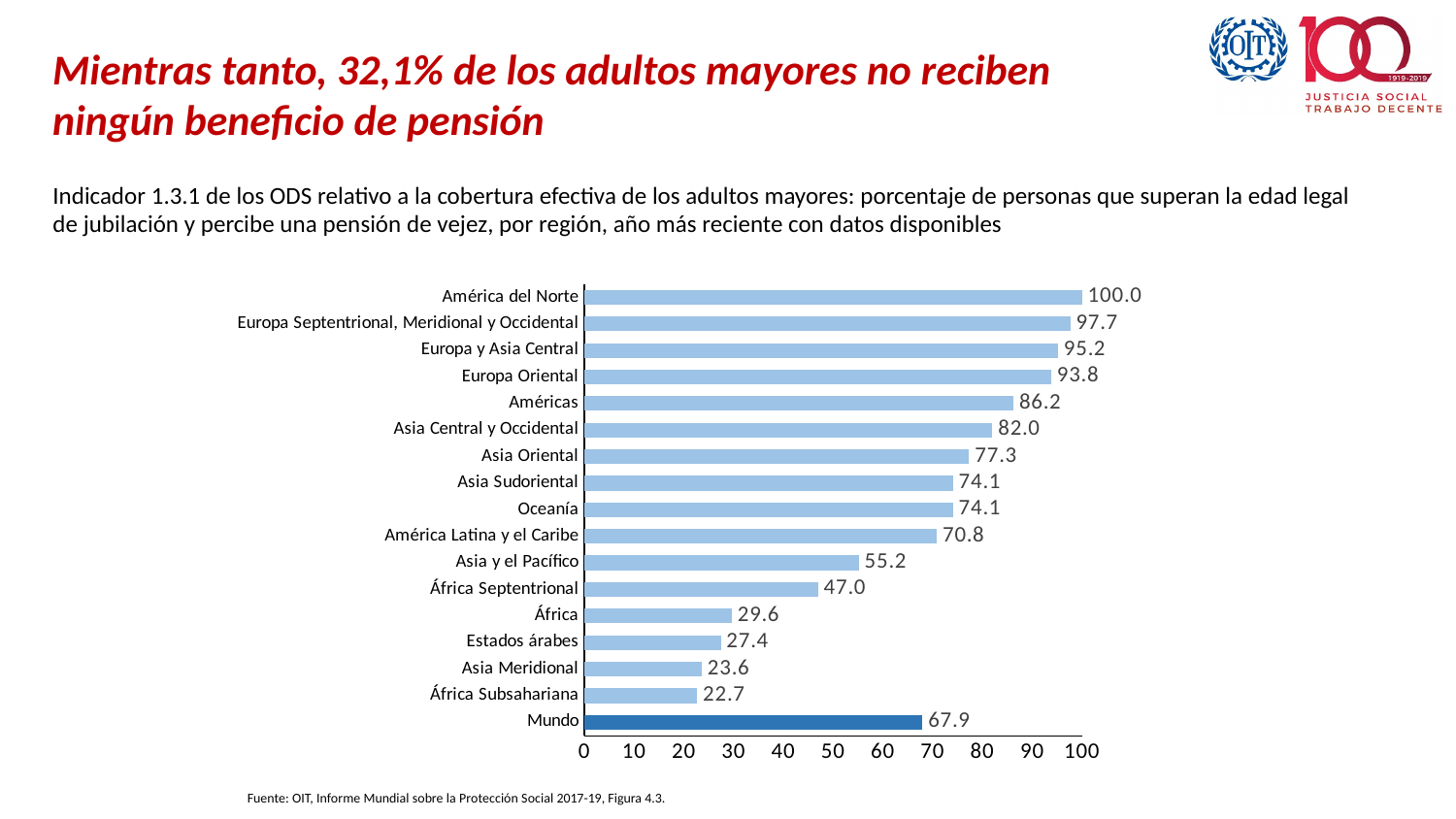

# Mientras tanto, 32,1% de los adultos mayores no reciben ningún beneficio de pensión
Indicador 1.3.1 de los ODS relativo a la cobertura efectiva de los adultos mayores: porcentaje de personas que superan la edad legal de jubilación y percibe una pensión de vejez, por región, año más reciente con datos disponibles

### Chart

| Category | Beneficiários de aposentadoria em percentagem da população acima da idade legal de aposentadoria (ODS 1.3.1) |
|---|---|
| Mundo | 67.9324264526367 |
| África Subsahariana | 22.6883506774902 |
| Asia Meridional | 23.6190643310547 |
| Estados árabes | 27.4 |
| África | 29.6327514648437 |
| África Septentrional | 46.9677352905273 |
| Asia y el Pacífico | 55.1659927368164 |
| América Latina y el Caribe | 70.8401336669922 |
| Oceanía | 74.1 |
| Asia Sudoriental | 74.1 |
| Asia Oriental | 77.332389831543 |
| Asia Central y Occidental | 82.0271835327148 |
| Américas | 86.2370681762695 |
| Europa Oriental | 93.8360748291016 |
| Europa y Asia Central | 95.1748580932617 |
| Europa Septentrional, Meridional y Occidental | 97.6608200073242 |
| América del Norte | 100.0 |
Fuente: OIT, Informe Mundial sobre la Protección Social 2017-19, Figura 4.3.